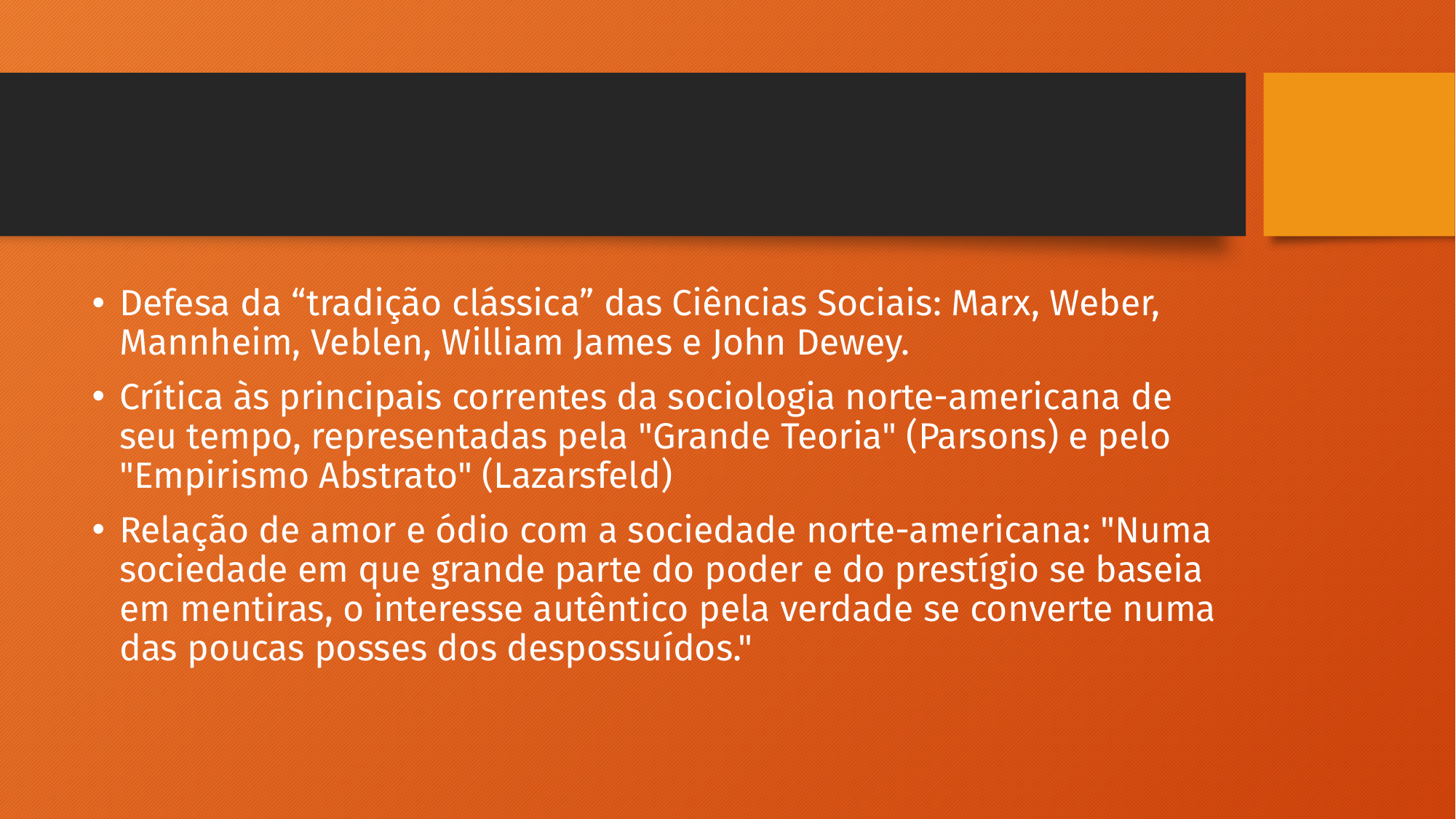

#
Defesa da “tradição clássica” das Ciências Sociais: Marx, Weber, Mannheim, Veblen, William James e John Dewey.
Crítica às principais correntes da sociologia norte-americana de seu tempo, representadas pela "Grande Teoria" (Parsons) e pelo "Empirismo Abstrato" (Lazarsfeld)
Relação de amor e ódio com a sociedade norte-americana: "Numa sociedade em que grande parte do poder e do prestígio se baseia em mentiras, o interesse autêntico pela verdade se converte numa das poucas posses dos despossuídos."